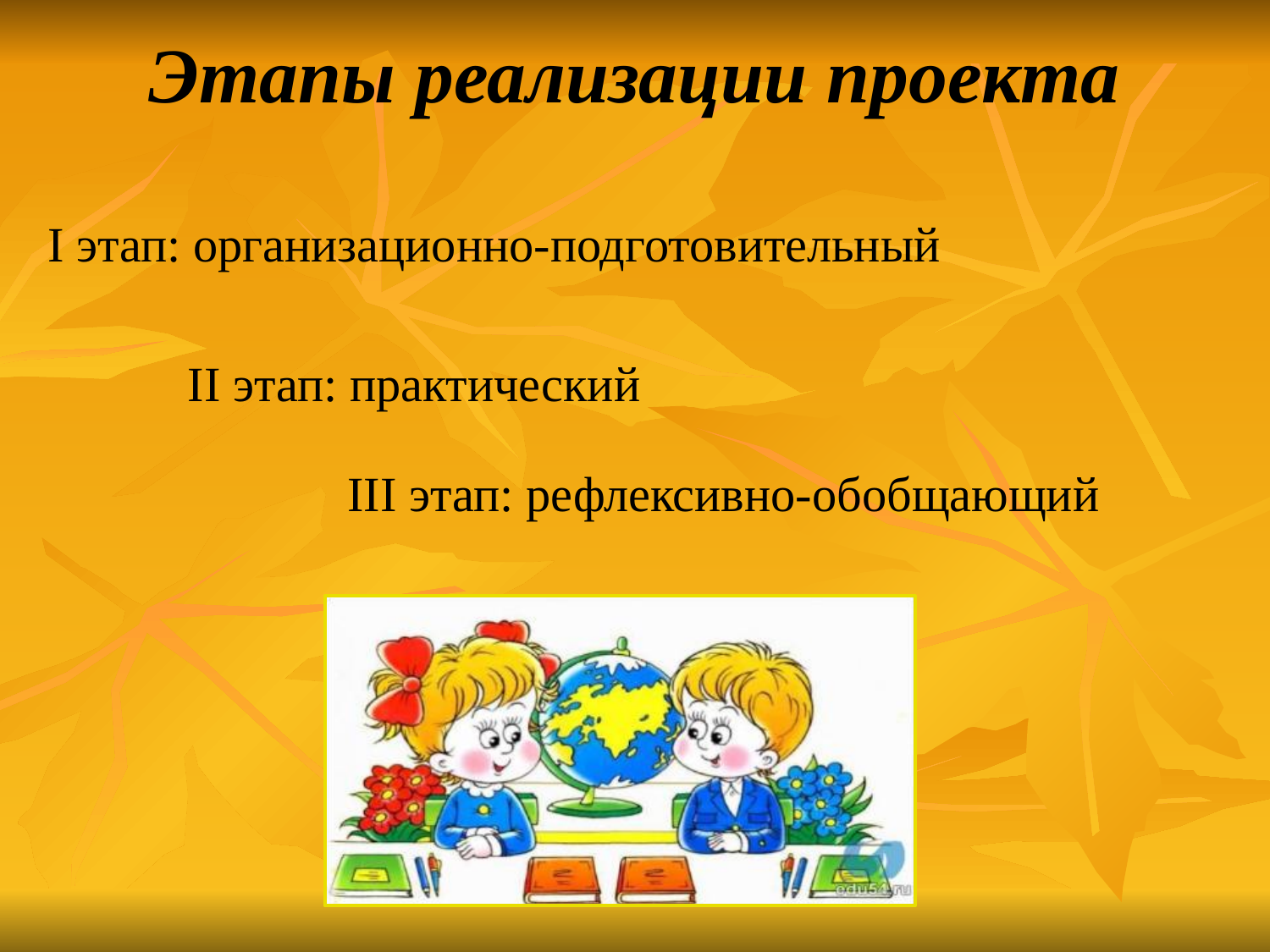

# Этапы реализации проекта
I этап: организационно-подготовительный
II этап: практический
III этап: рефлексивно-обобщающий